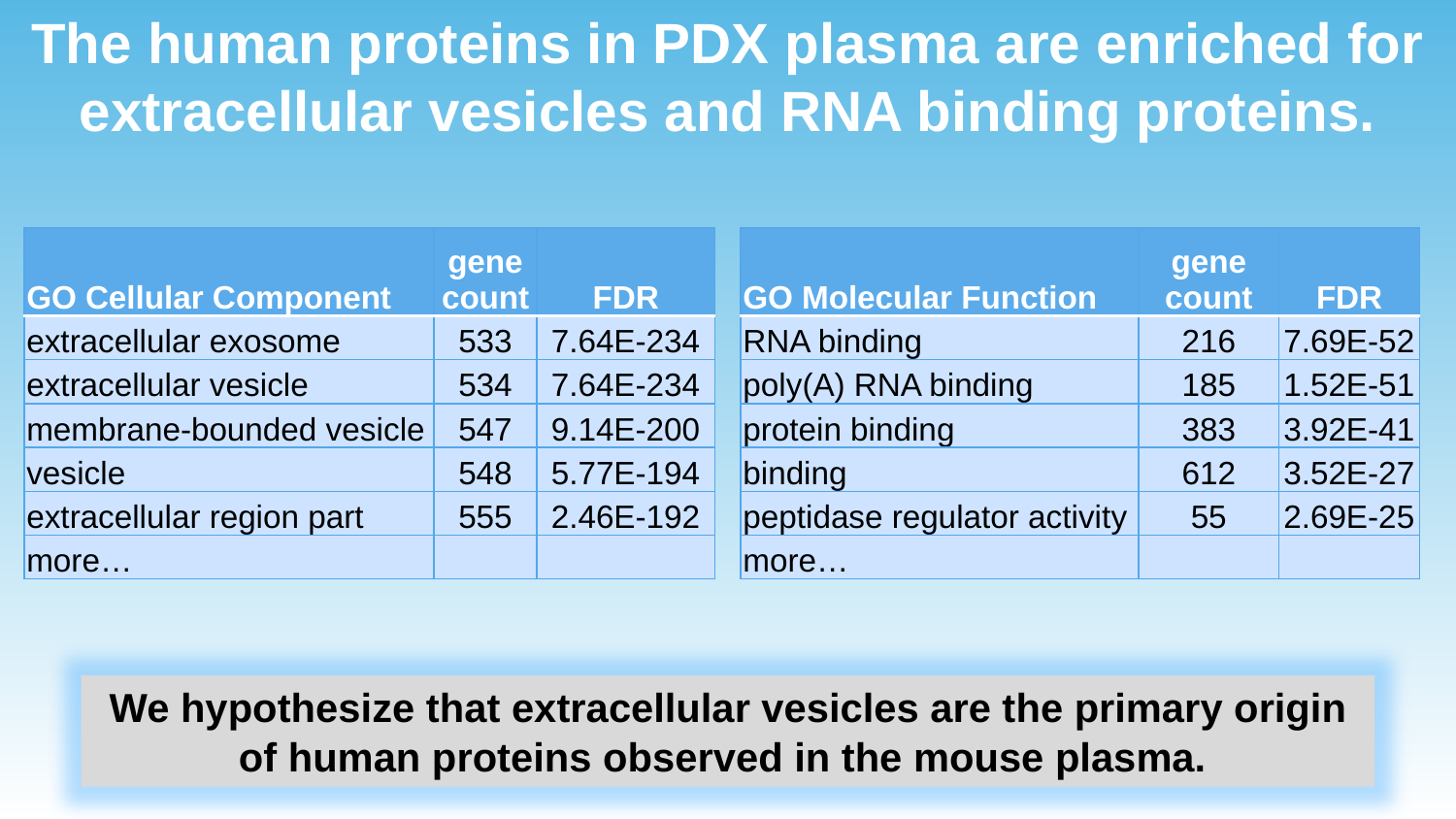

The human proteins in PDX plasma are enriched for extracellular vesicles and RNA binding proteins.
| GO Cellular Component | gene count | FDR |
| --- | --- | --- |
| extracellular exosome | 533 | 7.64E-234 |
| extracellular vesicle | 534 | 7.64E-234 |
| membrane-bounded vesicle | 547 | 9.14E-200 |
| vesicle | 548 | 5.77E-194 |
| extracellular region part | 555 | 2.46E-192 |
| more… |  |  |
| GO Molecular Function | gene count | FDR |
| --- | --- | --- |
| RNA binding | 216 | 7.69E-52 |
| poly(A) RNA binding | 185 | 1.52E-51 |
| protein binding | 383 | 3.92E-41 |
| binding | 612 | 3.52E-27 |
| peptidase regulator activity | 55 | 2.69E-25 |
| more… |  |  |
We hypothesize that extracellular vesicles are the primary origin of human proteins observed in the mouse plasma.